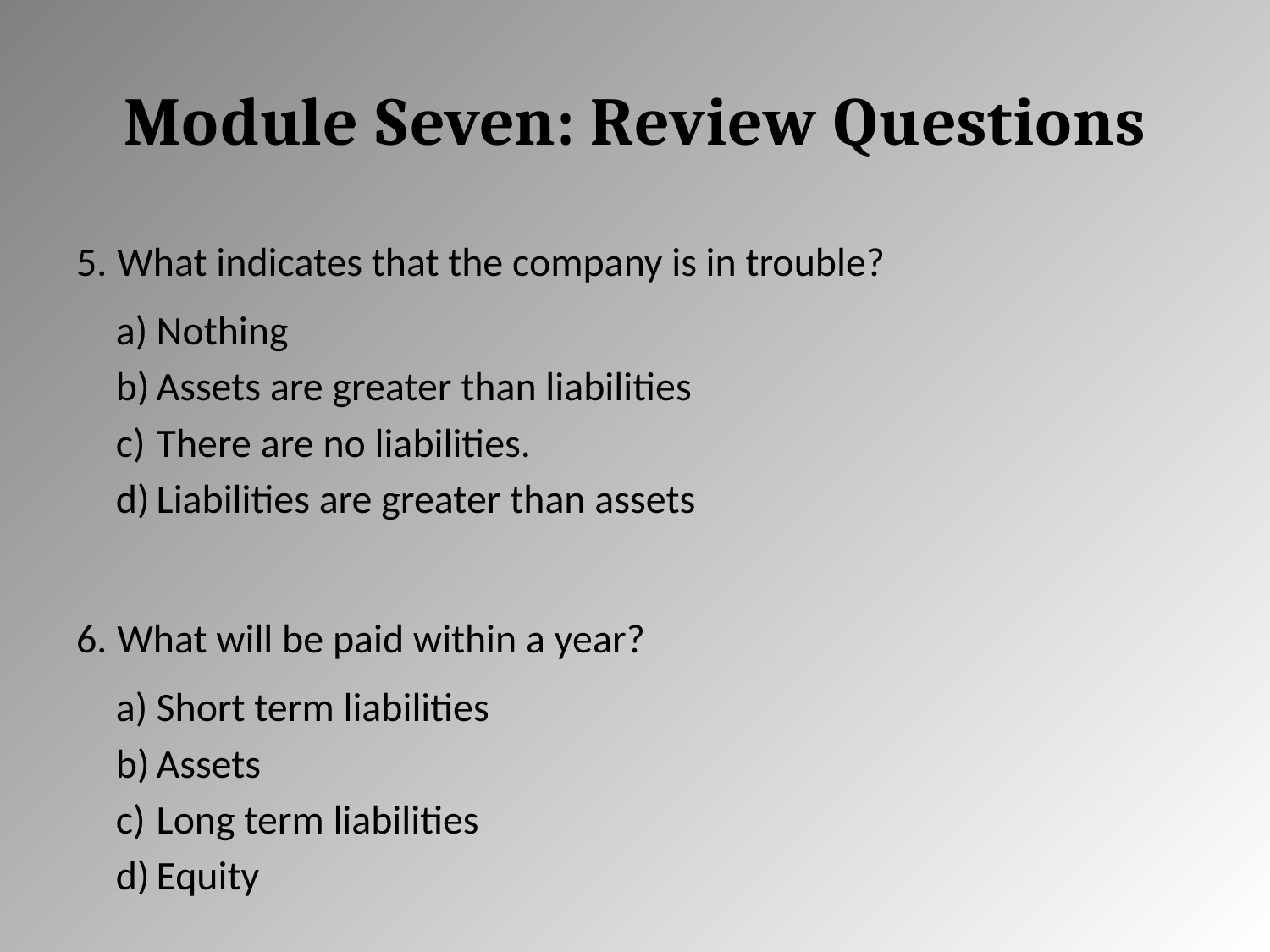

# Module Seven: Review Questions
What indicates that the company is in trouble?
Nothing
Assets are greater than liabilities
There are no liabilities.
Liabilities are greater than assets

What will be paid within a year?
Short term liabilities
Assets
Long term liabilities
Equity